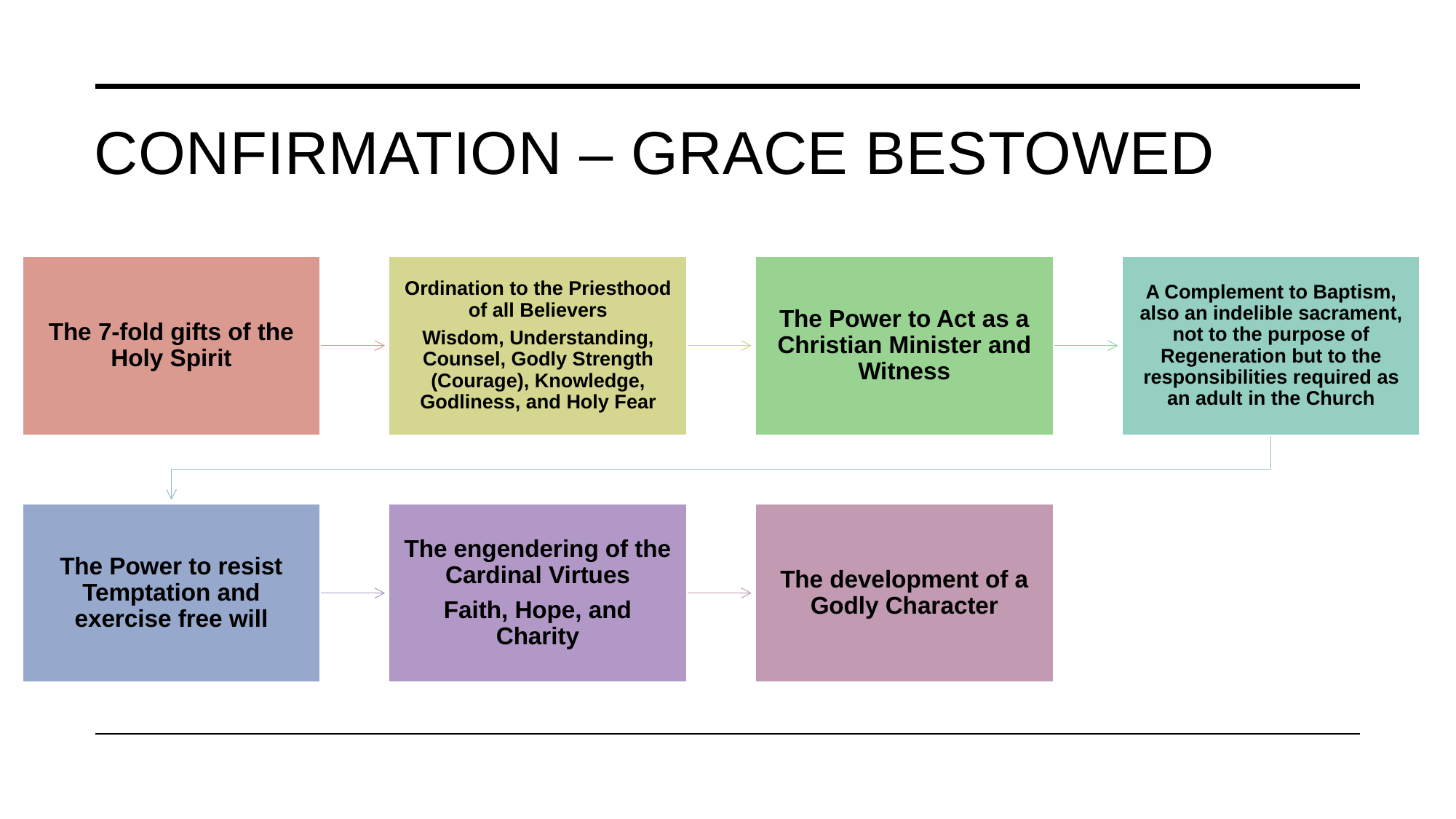

# Confirmation – Grace Bestowed

The 7-fold gifts of the Holy Spirit

Ordination to the Priesthood of all Believers
Wisdom, Understanding, Counsel, Godly Strength (Courage), Knowledge, Godliness, and Holy Fear

The Power to Act as a Christian Minister and Witness

A Complement to Baptism, also an indelible sacrament, not to the purpose of Regeneration but to the responsibilities required as an adult in the Church

The Power to resist Temptation and exercise free will

The engendering of the Cardinal Virtues
Faith, Hope, and Charity
The development of a Godly Character